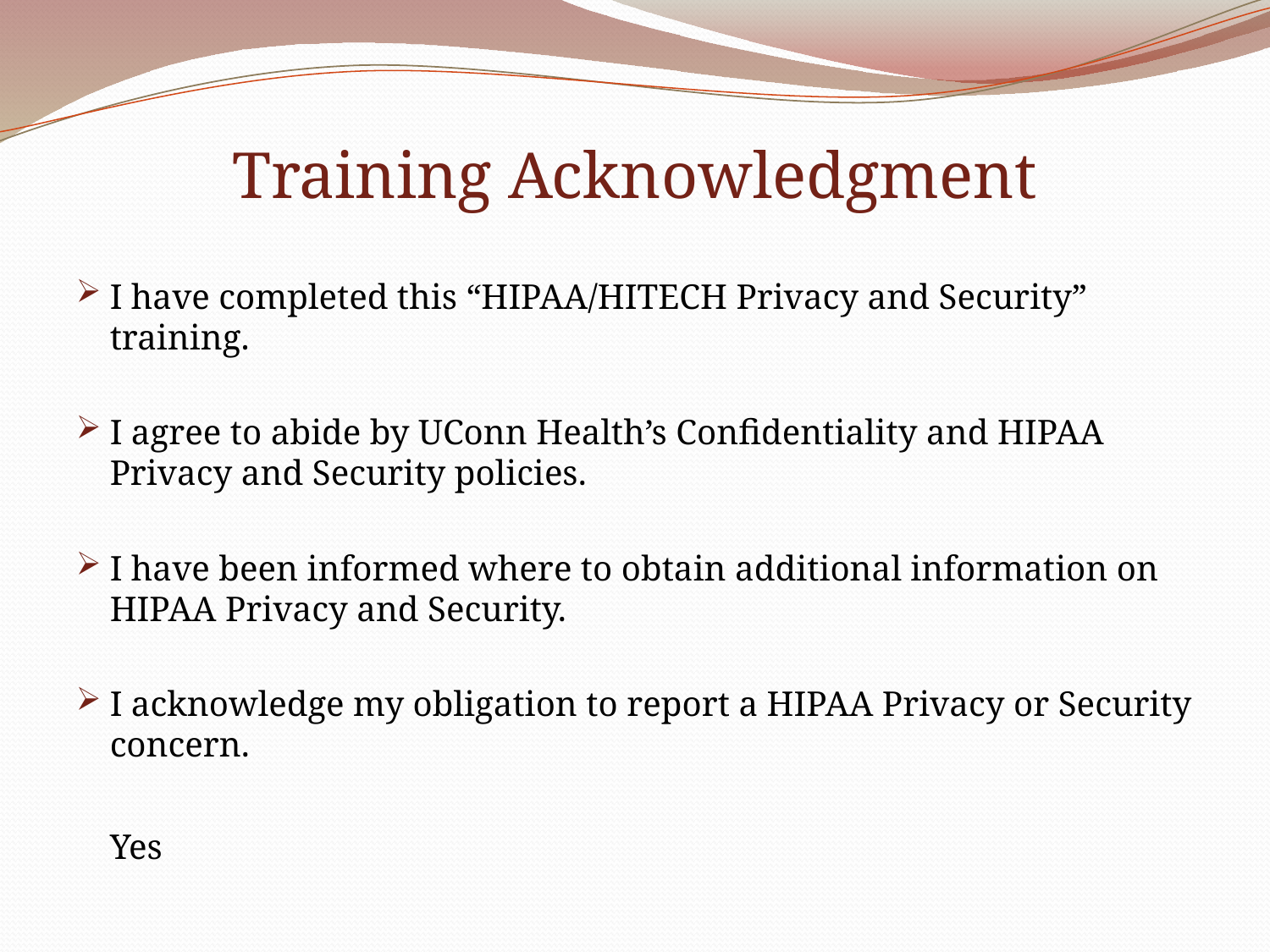

# Training Acknowledgment
I have completed this “HIPAA/HITECH Privacy and Security” training.

I agree to abide by UConn Health’s Confidentiality and HIPAA Privacy and Security policies.

I have been informed where to obtain additional information on HIPAA Privacy and Security.

I acknowledge my obligation to report a HIPAA Privacy or Security concern.

	Yes